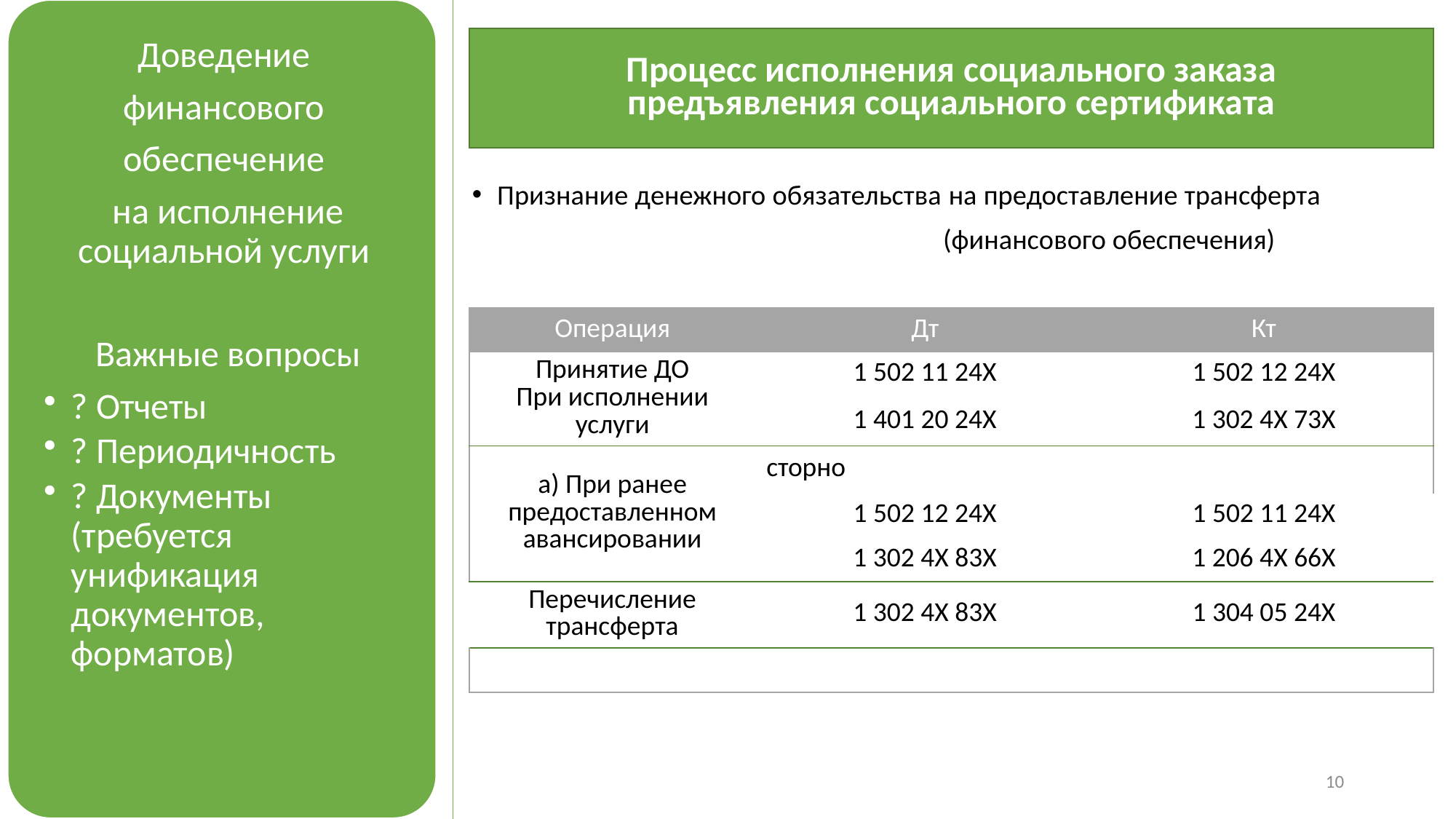

Доведение
финансового
обеспечение
на исполнение социальной услуги

Важные вопросы
? Отчеты
? Периодичность
? Документы (требуется унификация документов, форматов)
# Процесс исполнения социального заказа предъявления социального сертификата
Признание денежного обязательства на предоставление трансферта
                                                                          (финансового обеспечения)
| Операция | Дт | Кт |
| --- | --- | --- |
| Принятие ДО При исполнении услуги | 1 502 11 24Х | 1 502 12 24Х |
|  | 1 401 20 24Х | 1 302 4Х 73Х |
| а) При ранее предоставленном авансировании | сторно |  |
|  | 1 502 12 24Х | 1 502 11 24Х |
|  | 1 302 4Х 83Х | 1 206 4Х 66Х |
| Перечисление трансферта | 1 302 4Х 83Х | 1 304 05 24Х |
|  |  |  |
10